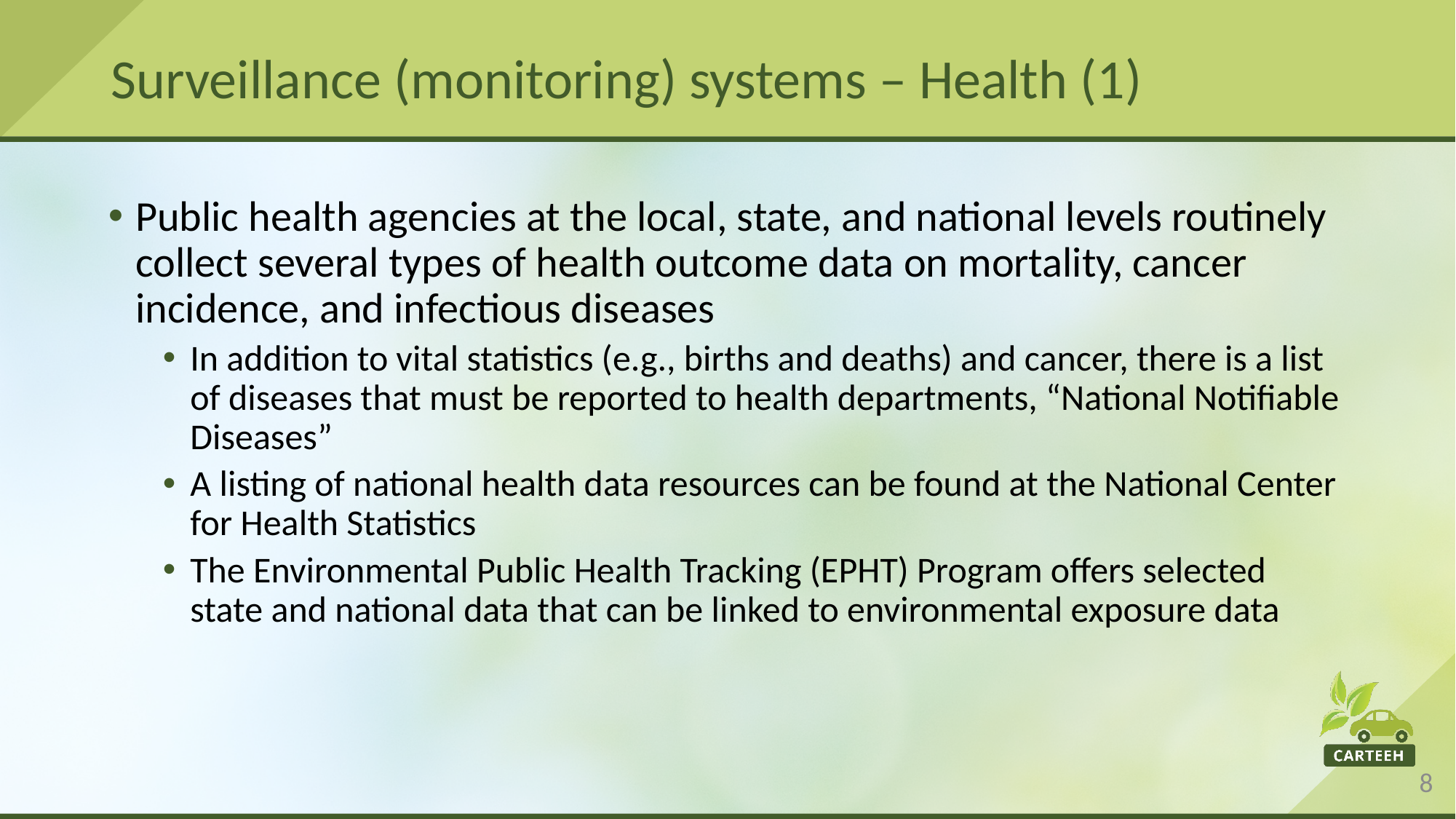

# Surveillance (monitoring) systems – Health (1)
Public health agencies at the local, state, and national levels routinely collect several types of health outcome data on mortality, cancer incidence, and infectious diseases
In addition to vital statistics (e.g., births and deaths) and cancer, there is a list of diseases that must be reported to health departments, “National Notifiable Diseases”
A listing of national health data resources can be found at the National Center for Health Statistics
The Environmental Public Health Tracking (EPHT) Program offers selected state and national data that can be linked to environmental exposure data